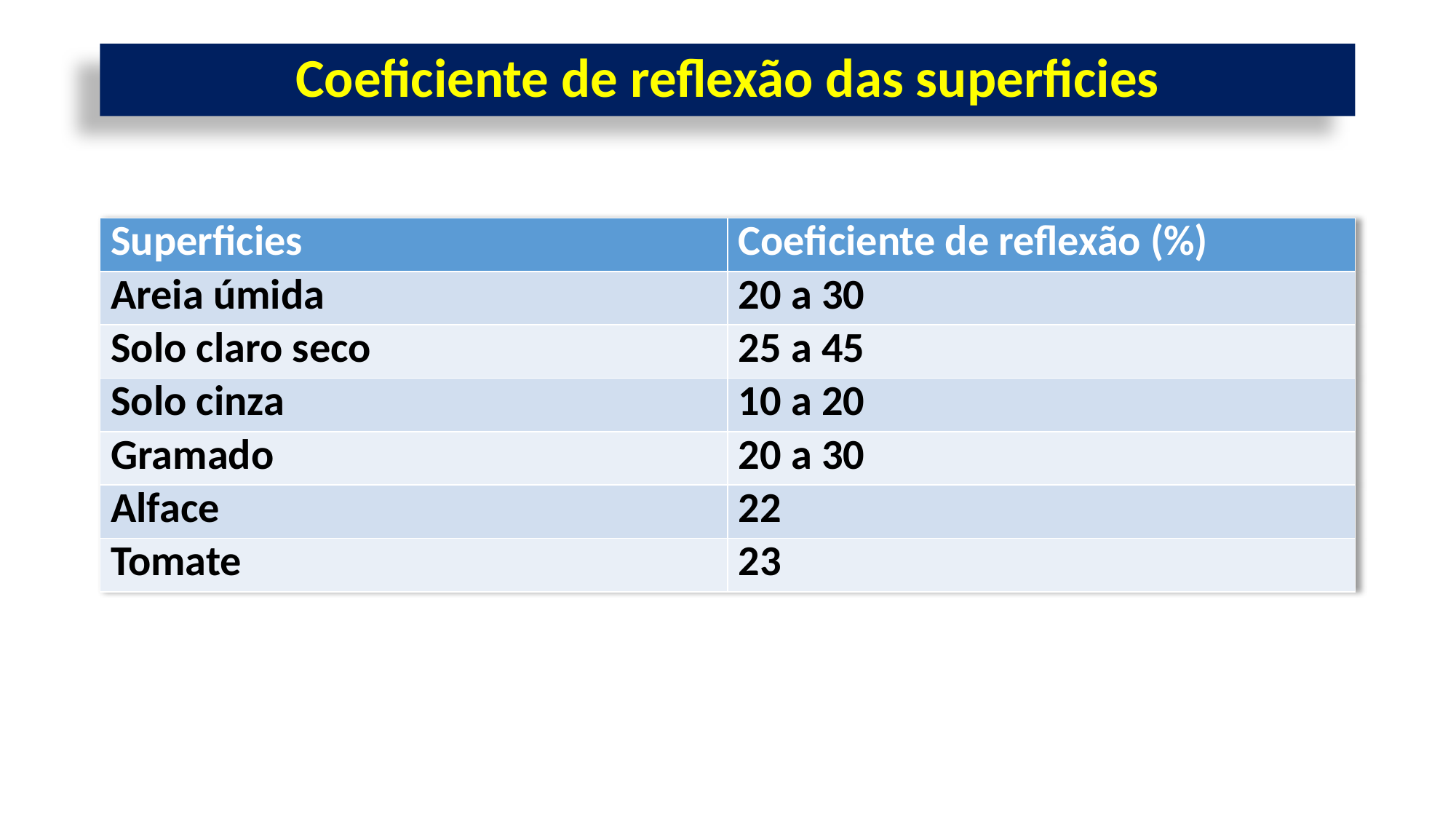

# Coeficiente de reflexão das superficies
| Superficies | Coeficiente de reflexão (%) |
| --- | --- |
| Areia úmida | 20 a 30 |
| Solo claro seco | 25 a 45 |
| Solo cinza | 10 a 20 |
| Gramado | 20 a 30 |
| Alface | 22 |
| Tomate | 23 |